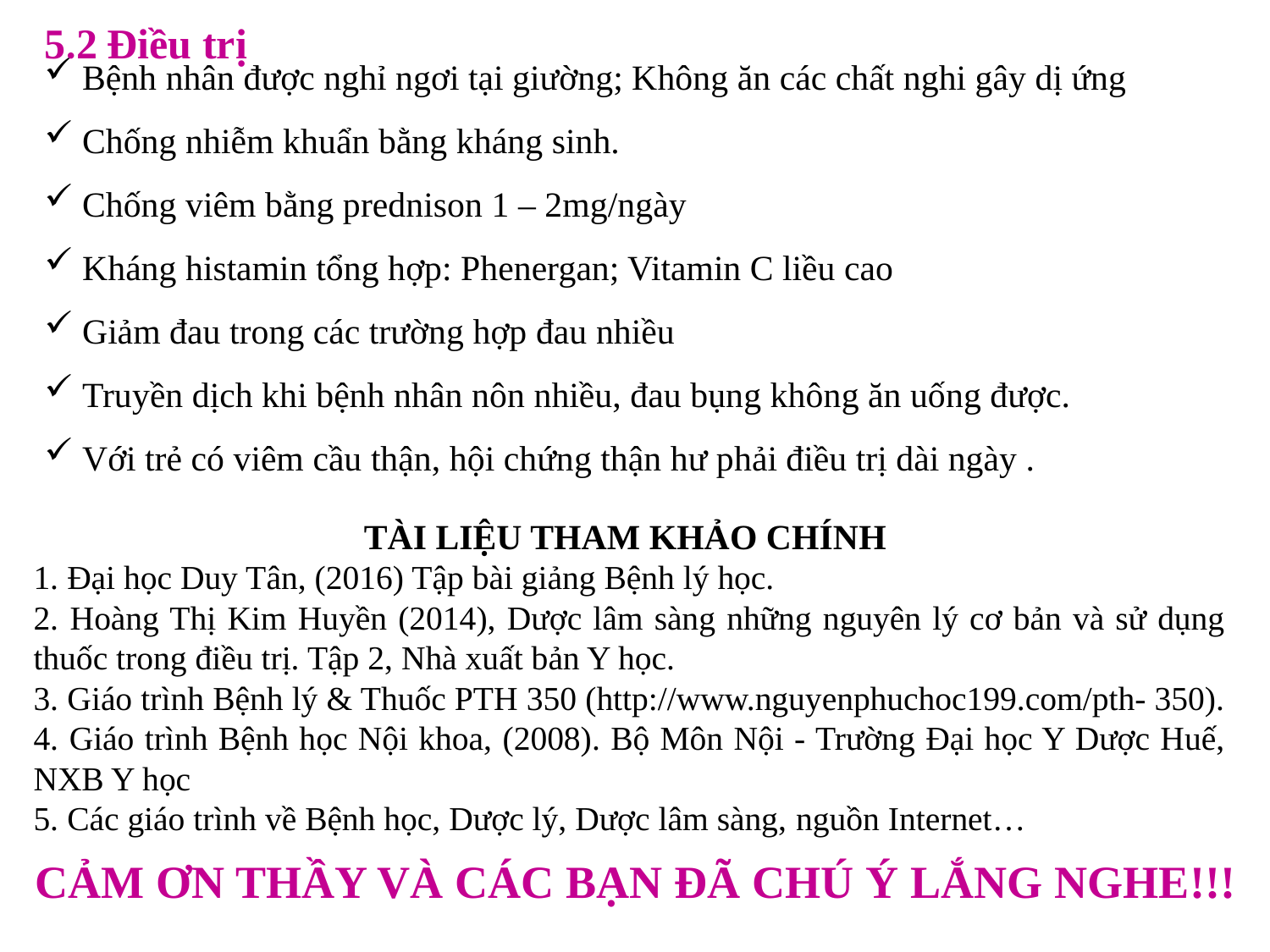

Bệnh nhân được nghỉ ngơi tại giường; Không ăn các chất nghi gây dị ứng
 Chống nhiễm khuẩn bằng kháng sinh.
 Chống viêm bằng prednison 1 – 2mg/ngày
 Kháng histamin tổng hợp: Phenergan; Vitamin C liều cao
 Giảm đau trong các trường hợp đau nhiều
 Truyền dịch khi bệnh nhân nôn nhiều, đau bụng không ăn uống được.
 Với trẻ có viêm cầu thận, hội chứng thận hư phải điều trị dài ngày .

5.2 Điều trị
TÀI LIỆU THAM KHẢO CHÍNH
1. Đại học Duy Tân, (2016) Tập bài giảng Bệnh lý học.
2. Hoàng Thị Kim Huyền (2014), Dược lâm sàng những nguyên lý cơ bản và sử dụng thuốc trong điều trị. Tập 2, Nhà xuất bản Y học.
3. Giáo trình Bệnh lý & Thuốc PTH 350 (http://www.nguyenphuchoc199.com/pth- 350).
4. Giáo trình Bệnh học Nội khoa, (2008). Bộ Môn Nội - Trường Đại học Y Dược Huế, NXB Y học
5. Các giáo trình về Bệnh học, Dược lý, Dược lâm sàng, nguồn Internet…

CẢM ƠN THẦY VÀ CÁC BẠN ĐÃ CHÚ Ý LẮNG NGHE!!!